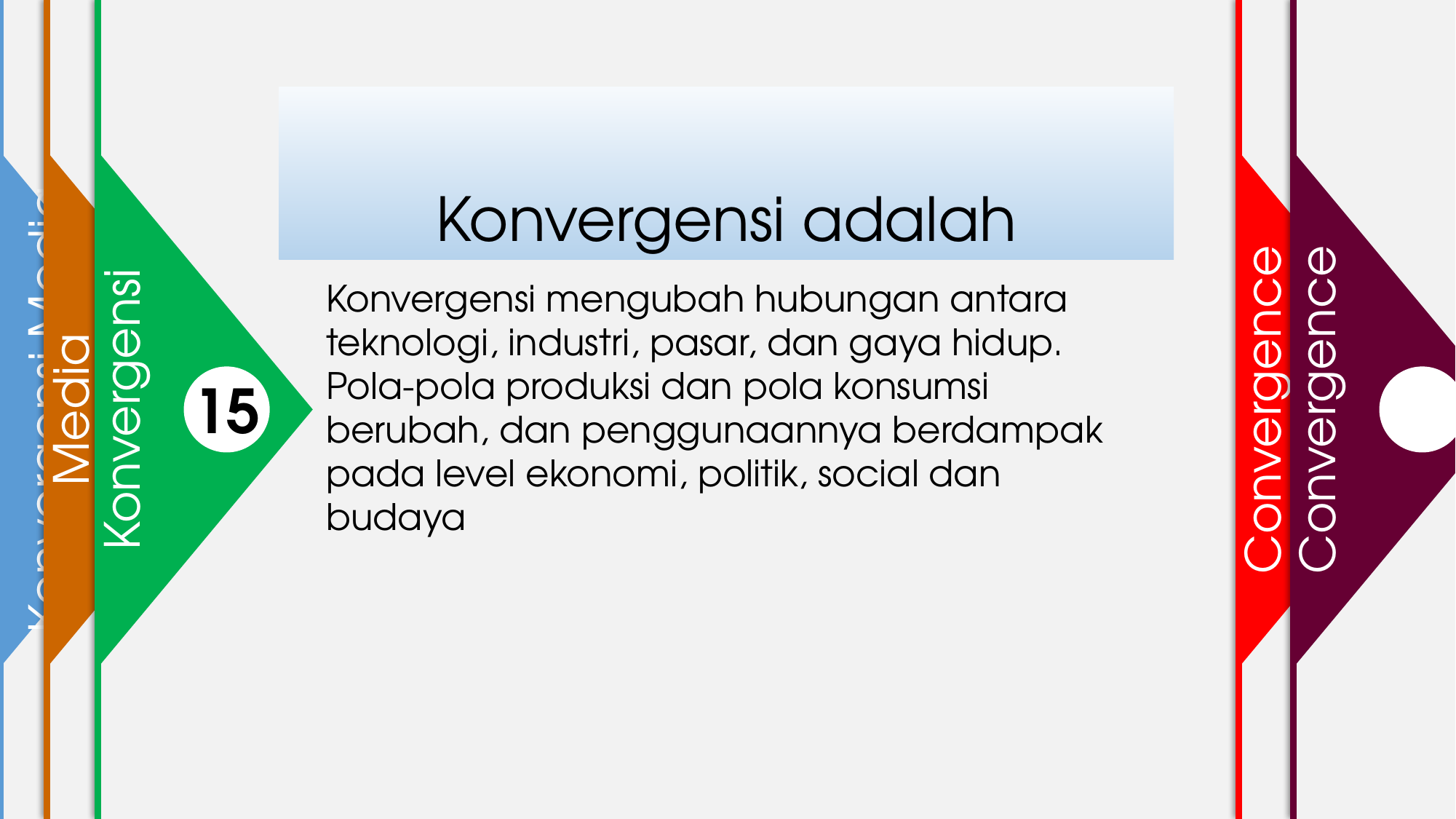

Konvergensi Media

1

2
Media

15
Konvergensi

4
Convergence

Convergence
Konvergensi adalah

Konvergensi mengubah hubungan antara teknologi, industri, pasar, dan gaya hidup.
Pola-pola produksi dan pola konsumsi berubah, dan penggunaannya berdampak pada level ekonomi, politik, social dan budaya